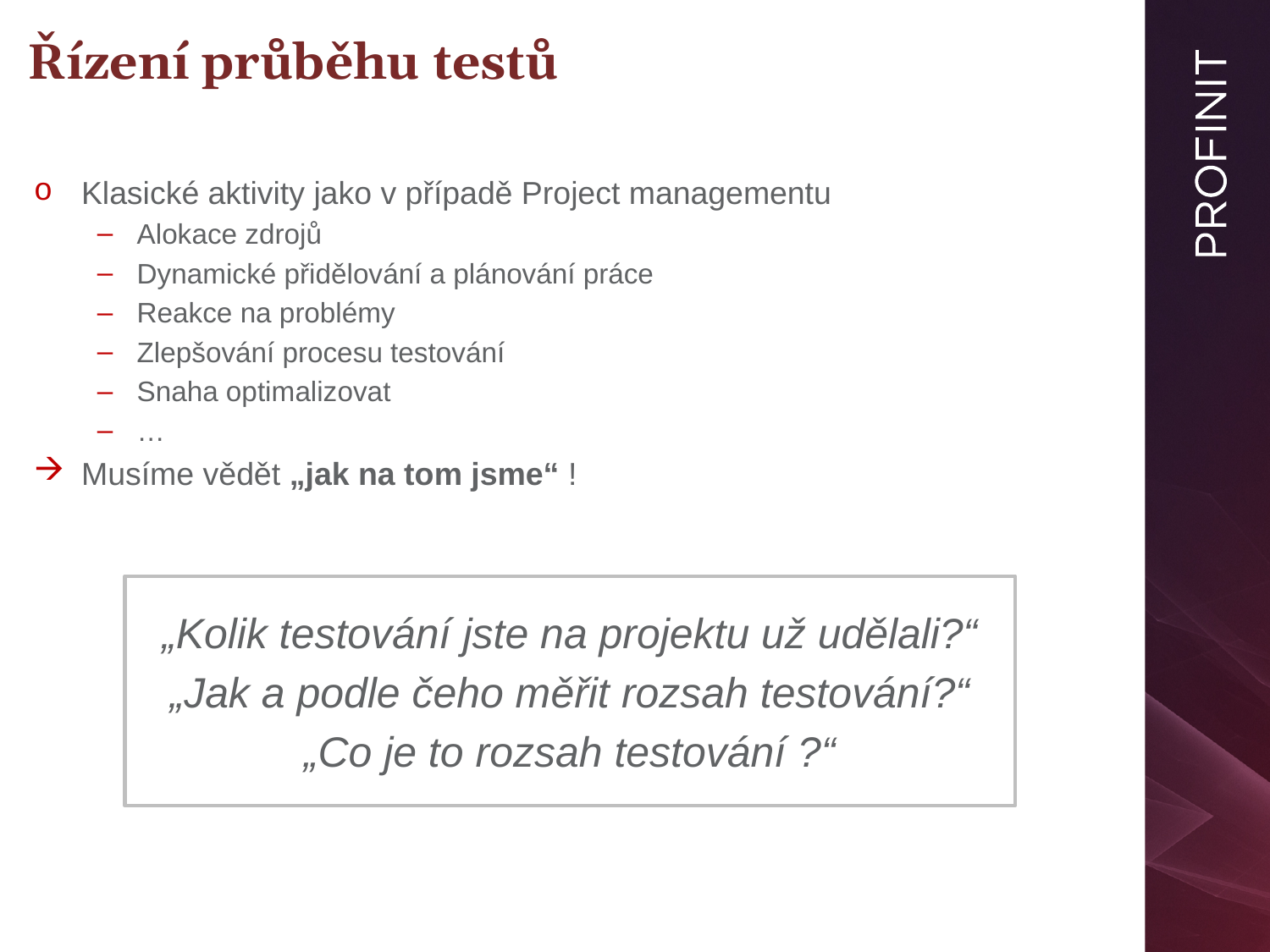

# Řízení průběhu testů
Klasické aktivity jako v případě Project managementu
Alokace zdrojů
Dynamické přidělování a plánování práce
Reakce na problémy
Zlepšování procesu testování
Snaha optimalizovat
…
Musíme vědět „jak na tom jsme“ !
„Kolik testování jste na projektu už udělali?“
„Jak a podle čeho měřit rozsah testování?“
„Co je to rozsah testování ?“